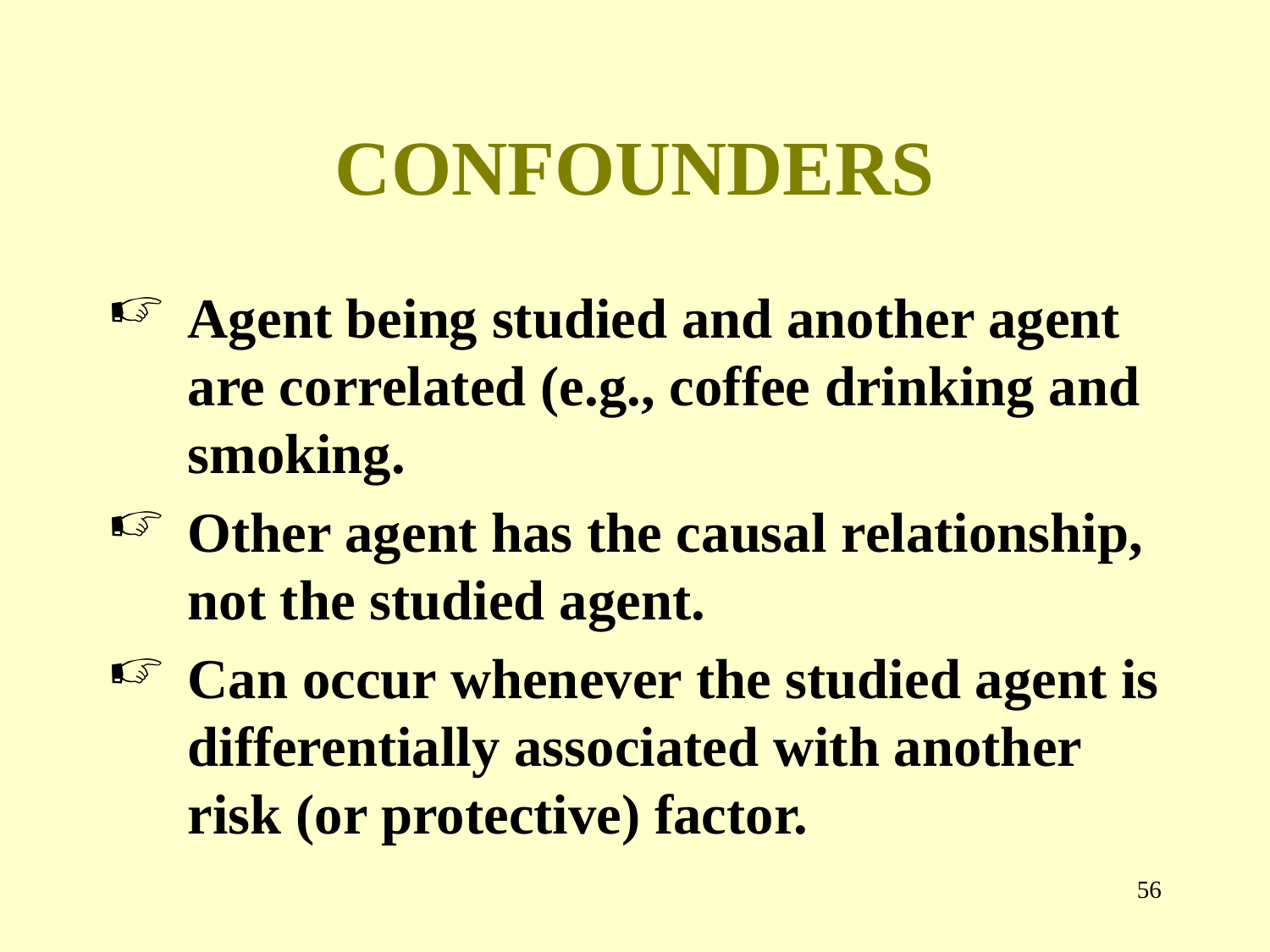

# CONFOUNDERS
Agent being studied and another agent are correlated (e.g., coffee drinking and smoking.
Other agent has the causal relationship, not the studied agent.
Can occur whenever the studied agent is differentially associated with another risk (or protective) factor.
56